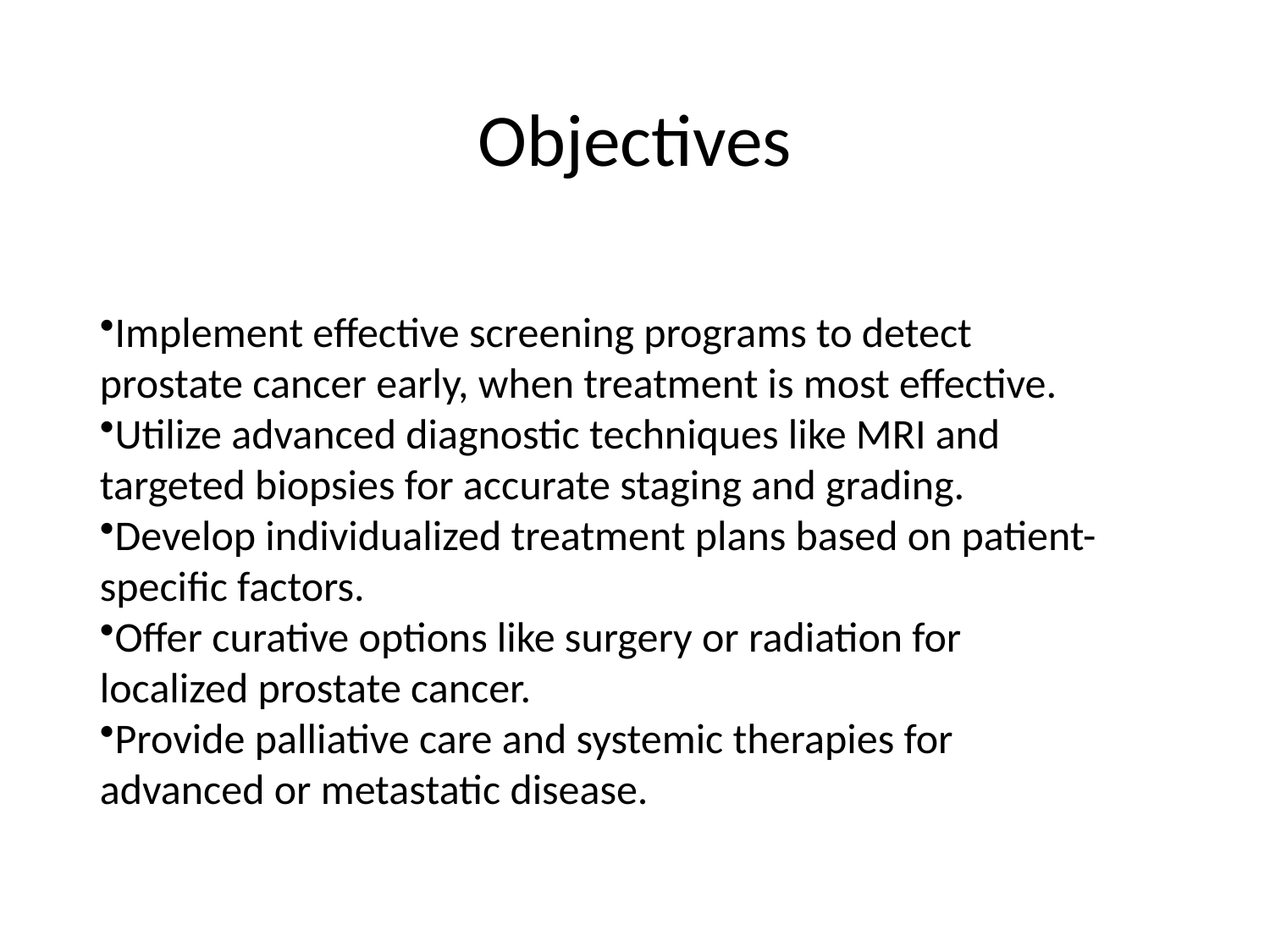

# Objectives
Implement effective screening programs to detect prostate cancer early, when treatment is most effective.
Utilize advanced diagnostic techniques like MRI and targeted biopsies for accurate staging and grading.
Develop individualized treatment plans based on patient-specific factors.
Offer curative options like surgery or radiation for localized prostate cancer.
Provide palliative care and systemic therapies for advanced or metastatic disease.